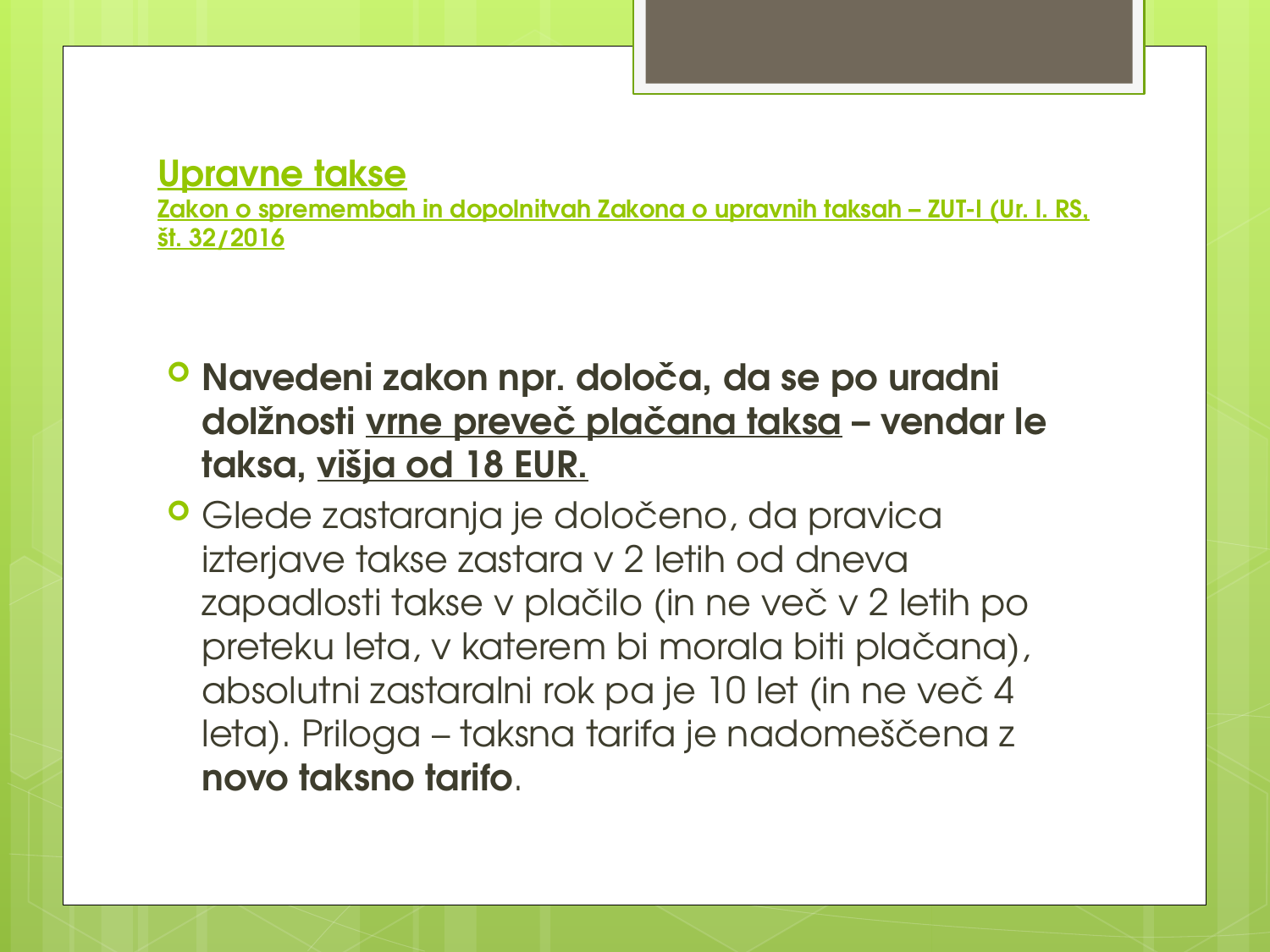

# Upravne takse Zakon o spremembah in dopolnitvah Zakona o upravnih taksah – ZUT-I (Ur. l. RS, št. 32/2016

Navedeni zakon npr. določa, da se po uradni dolžnosti vrne preveč plačana taksa – vendar le taksa, višja od 18 EUR.
Glede zastaranja je določeno, da pravica izterjave takse zastara v 2 letih od dneva zapadlosti takse v plačilo (in ne več v 2 letih po preteku leta, v katerem bi morala biti plačana), absolutni zastaralni rok pa je 10 let (in ne več 4 leta). Priloga – taksna tarifa je nadomeščena z novo taksno tarifo.